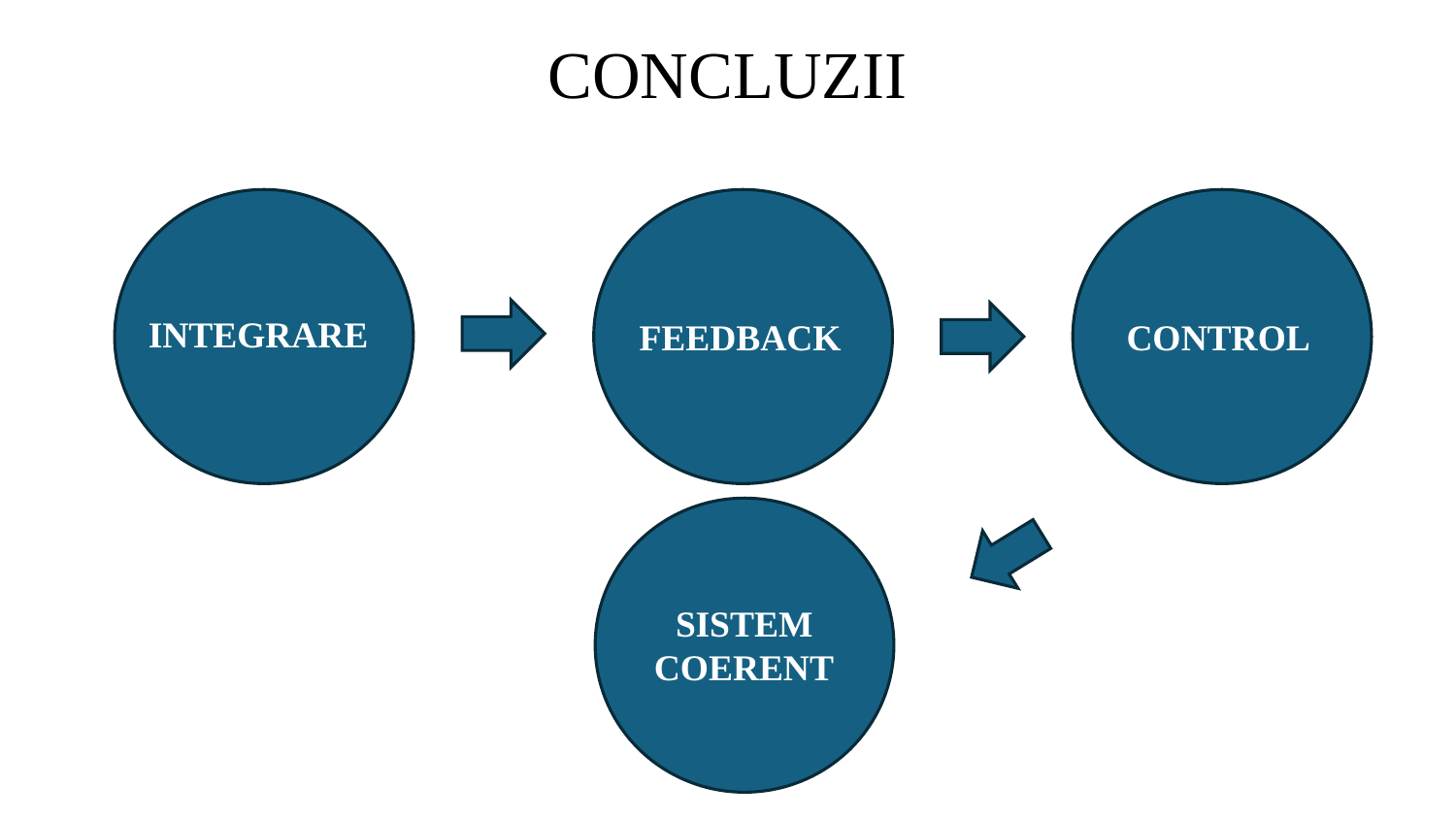

# CONCLUZII

INTEGRARE
FEEDBACK
CONTROL

SISTEM
COERENT